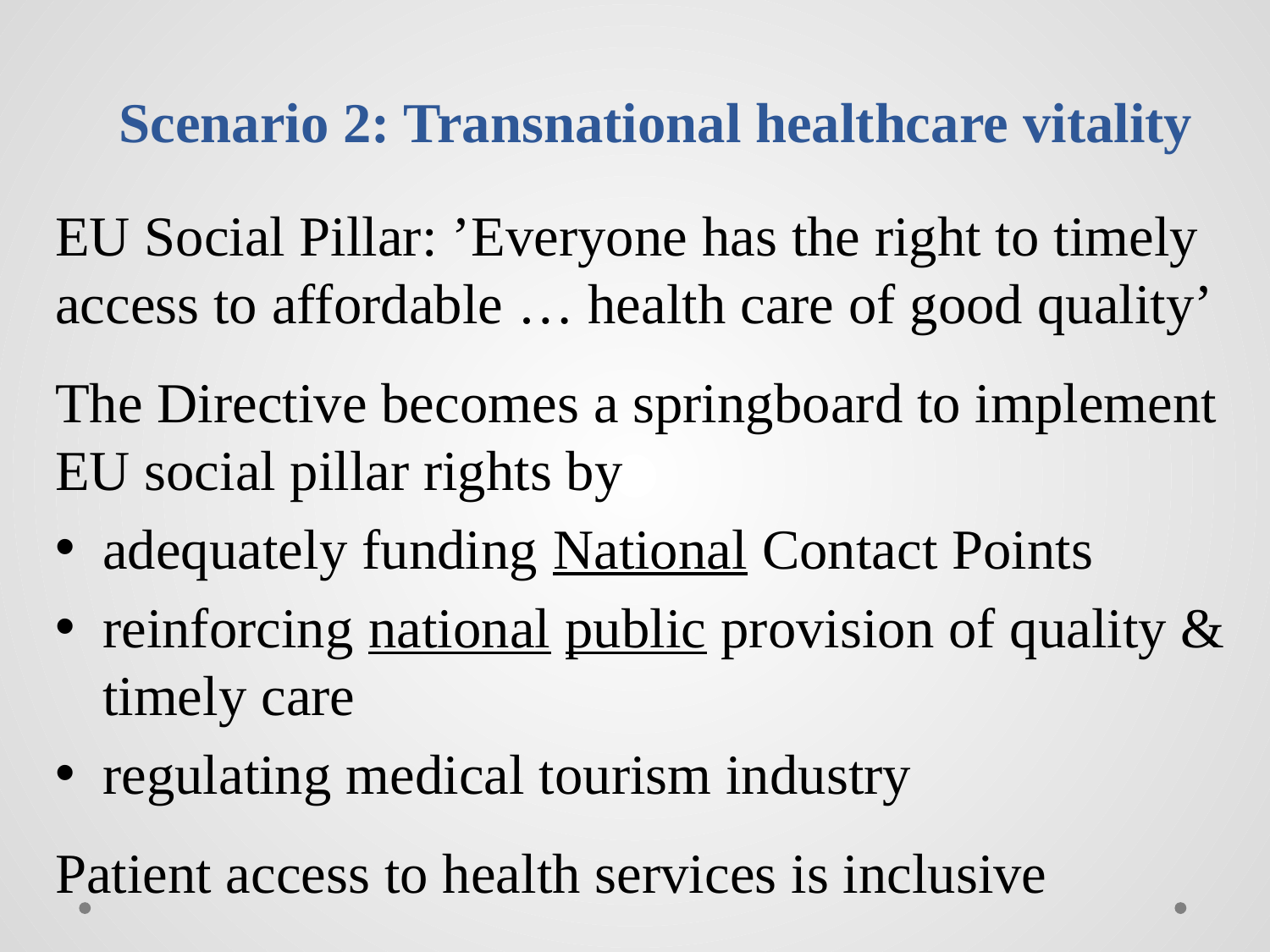

# Scenario 2: Transnational healthcare vitality
EU Social Pillar: ’Everyone has the right to timely access to affordable … health care of good quality’

The Directive becomes a springboard to implement EU social pillar rights by
adequately funding National Contact Points
reinforcing national public provision of quality & timely care
regulating medical tourism industry

Patient access to health services is inclusive